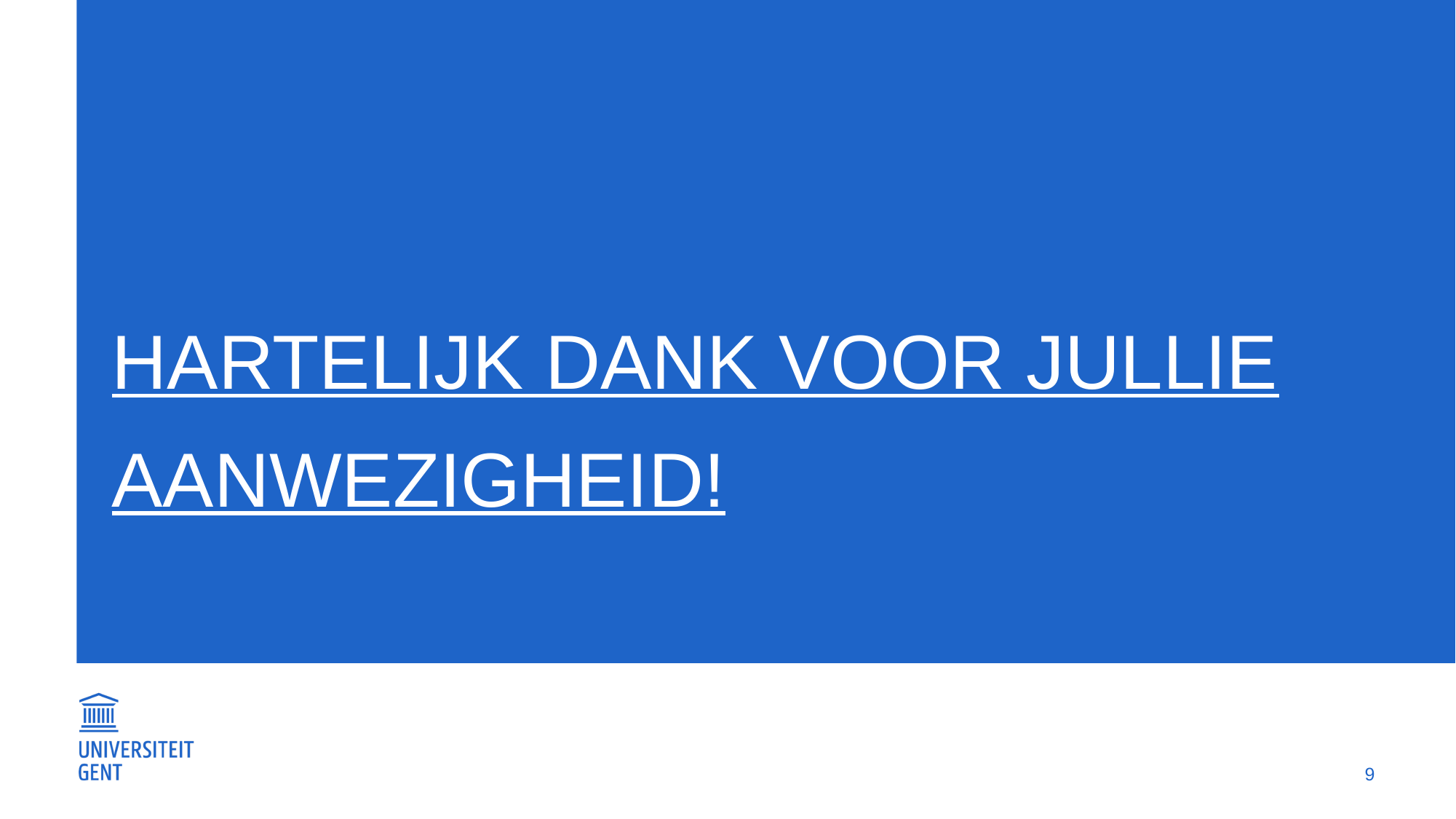

# Hartelijk dank voor jullie aanwezigheid!
9